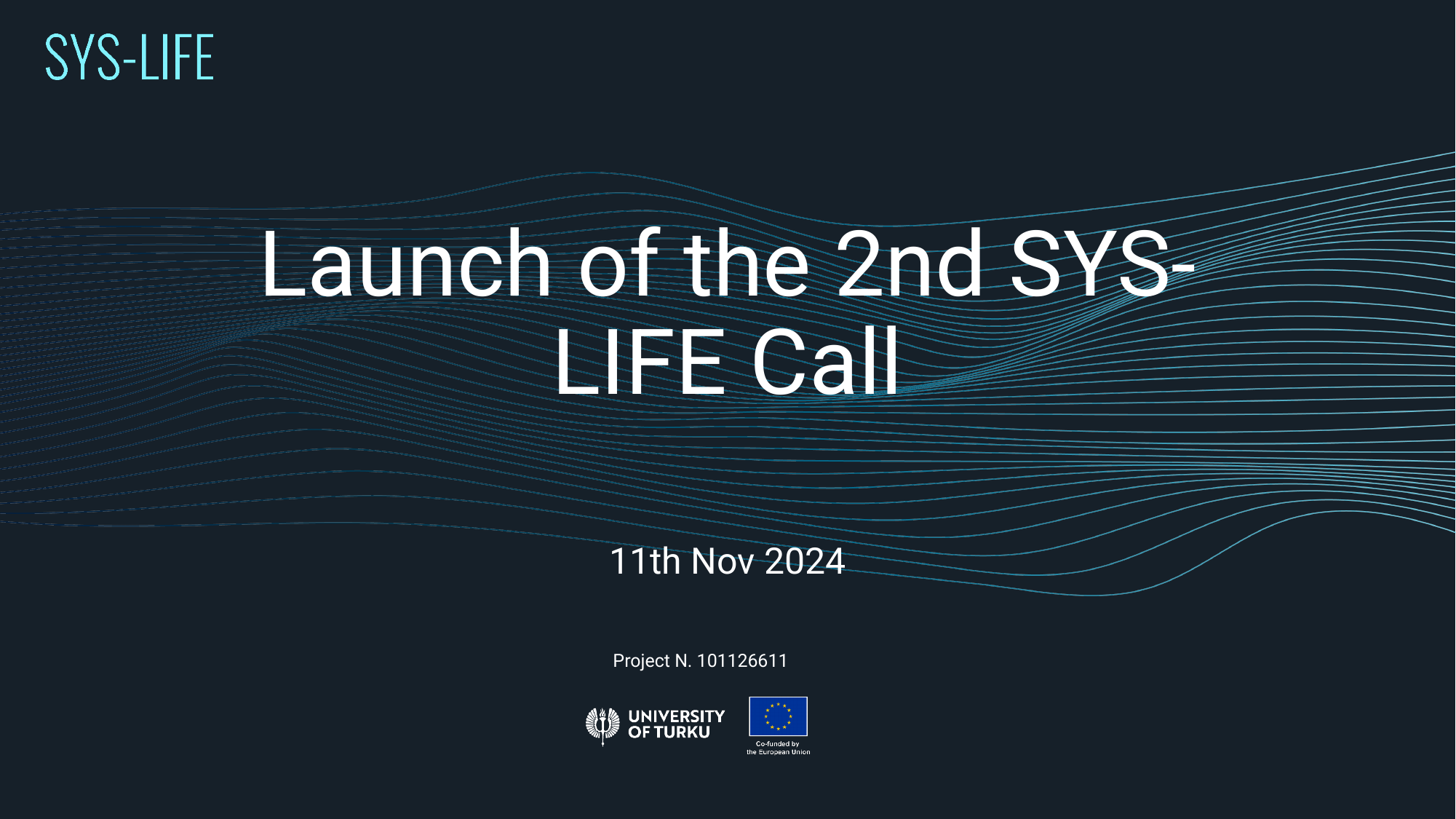

# Launch of the 2nd SYS-LIFE Call
11th Nov 2024